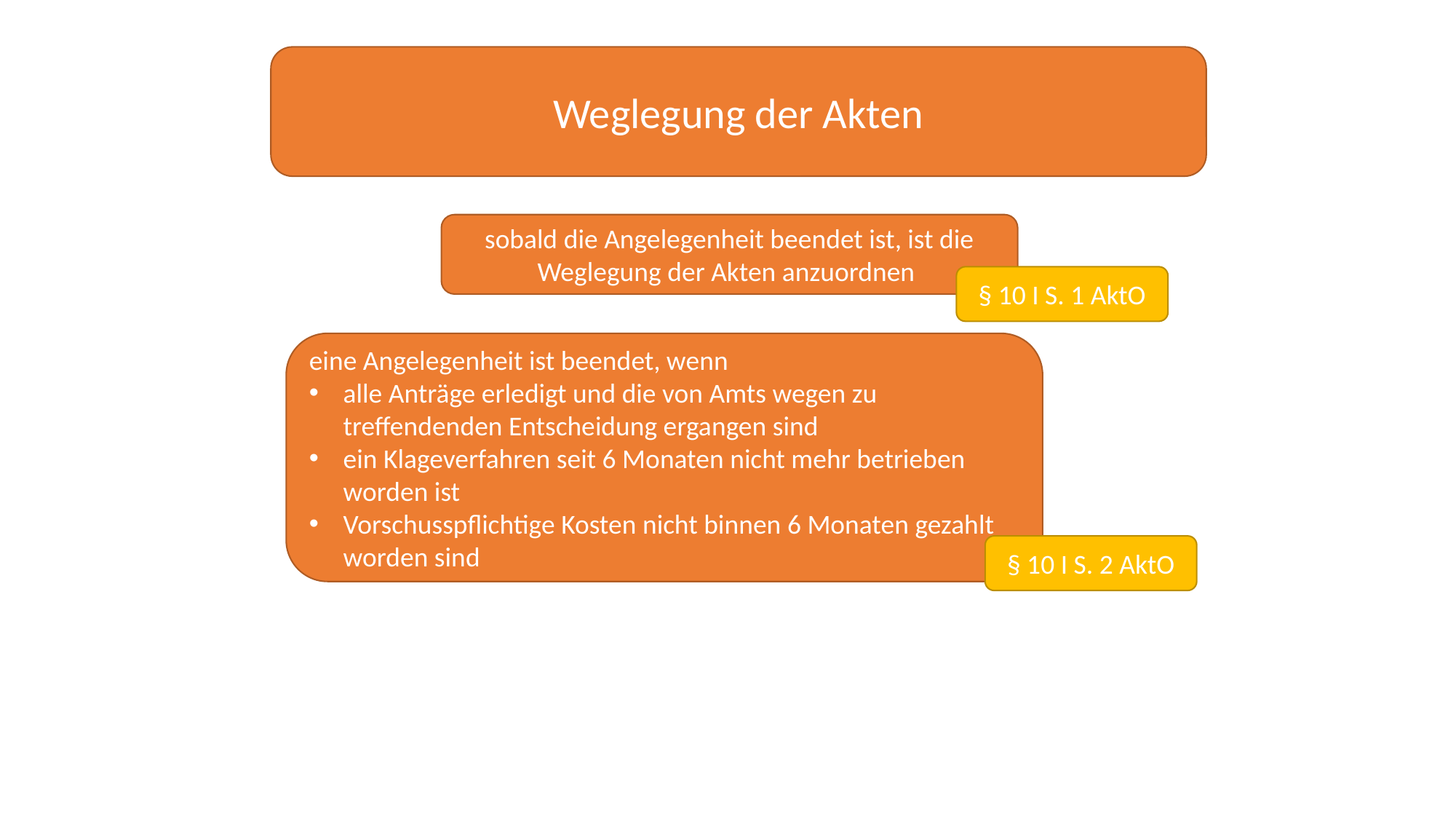

Weglegung der Akten
sobald die Angelegenheit beendet ist, ist die Weglegung der Akten anzuordnen
§ 10 I S. 1 AktO
eine Angelegenheit ist beendet, wenn
alle Anträge erledigt und die von Amts wegen zu treffendenden Entscheidung ergangen sind
ein Klageverfahren seit 6 Monaten nicht mehr betrieben worden ist
Vorschusspflichtige Kosten nicht binnen 6 Monaten gezahlt worden sind
§ 10 I S. 2 AktO